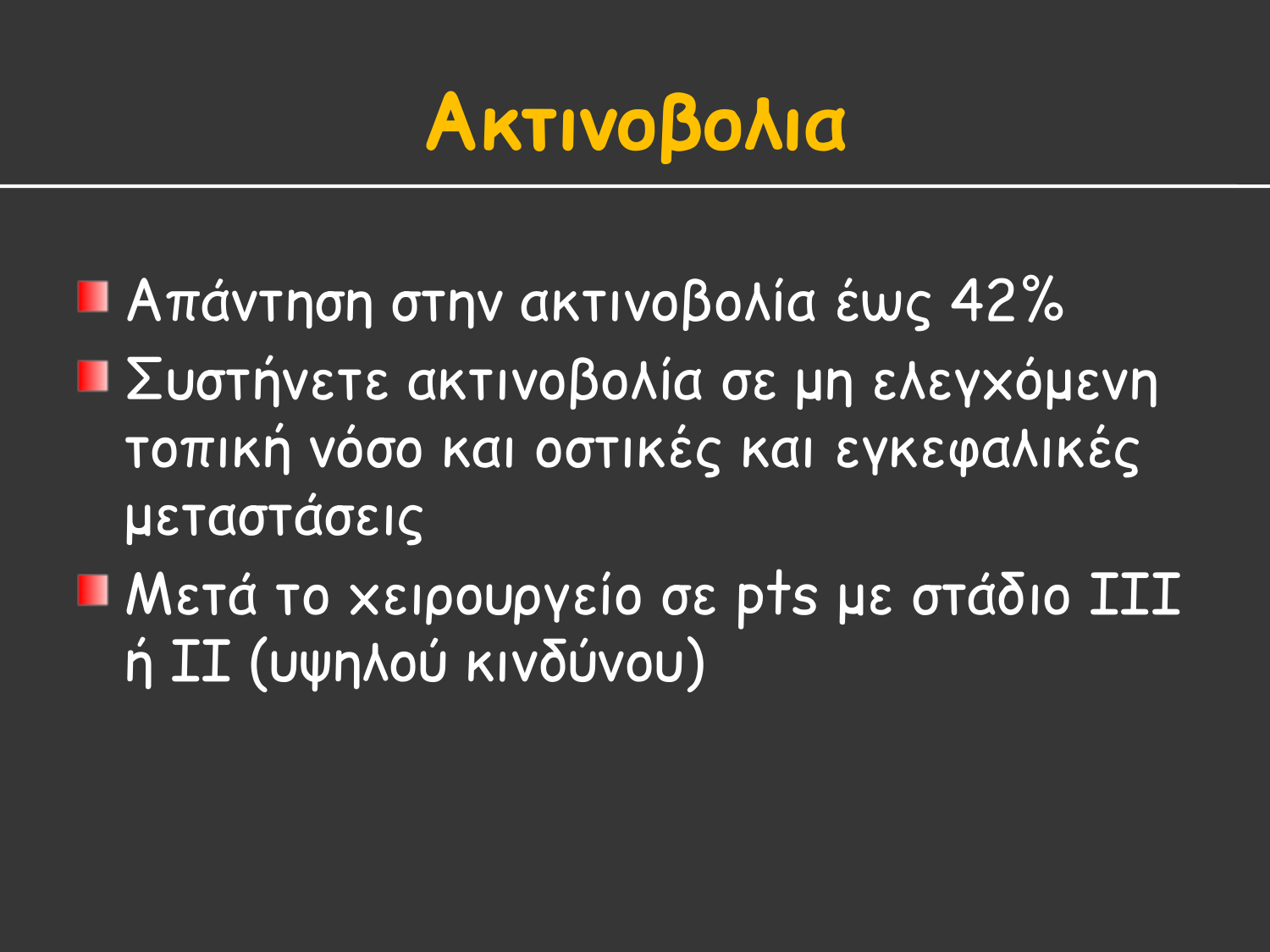

# Ακτινοβολια

Απάντηση στην ακτινοβολία έως 42%
Συστήνετε ακτινοβολία σε μη ελεγχόμενη τοπική νόσο και οστικές και εγκεφαλικές μεταστάσεις
Μετά το χειρουργείο σε pts με στάδιο ΙΙΙ ή ΙΙ (υψηλού κινδύνου)